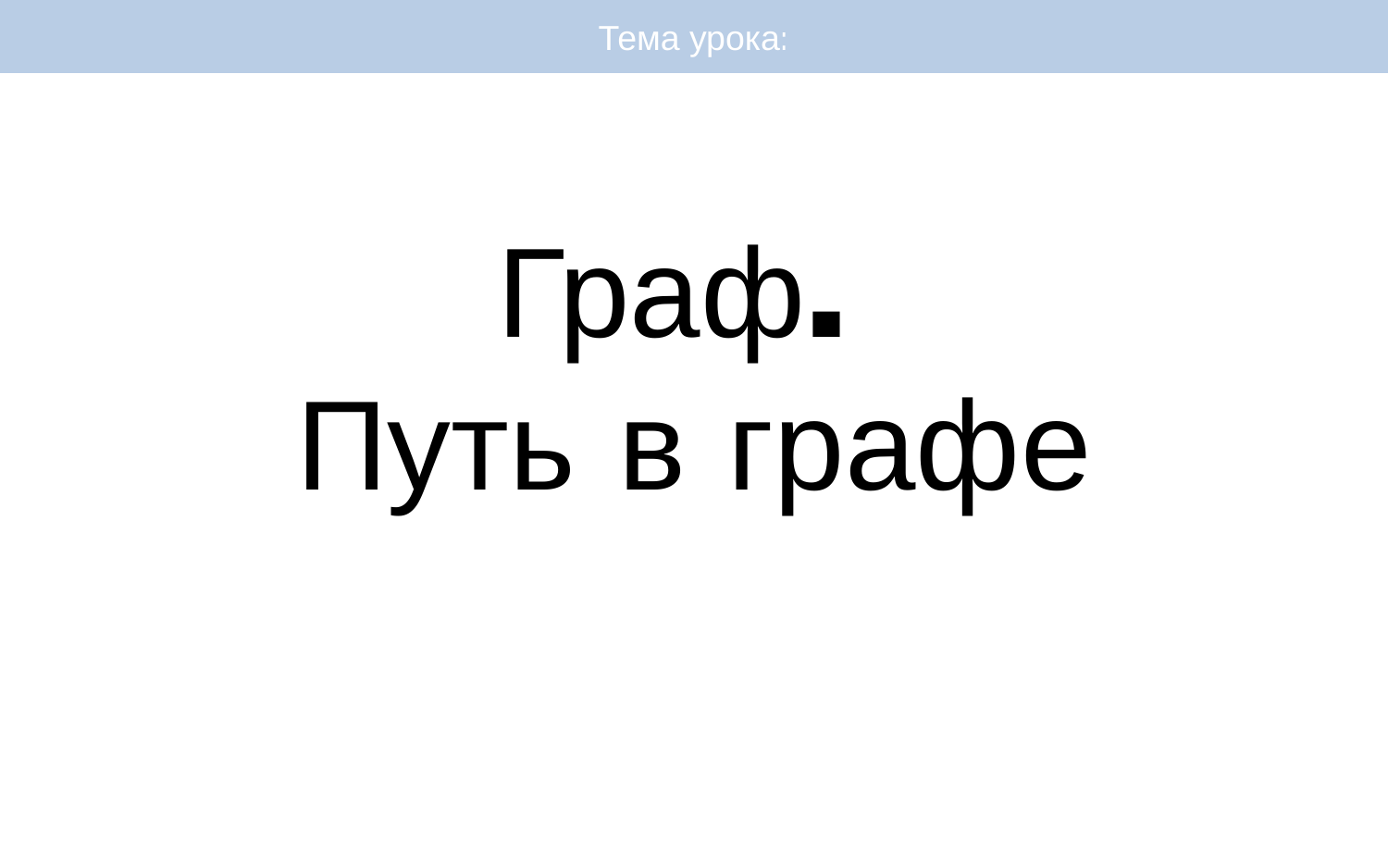

Тема урока:
# Граф. Путь в графе